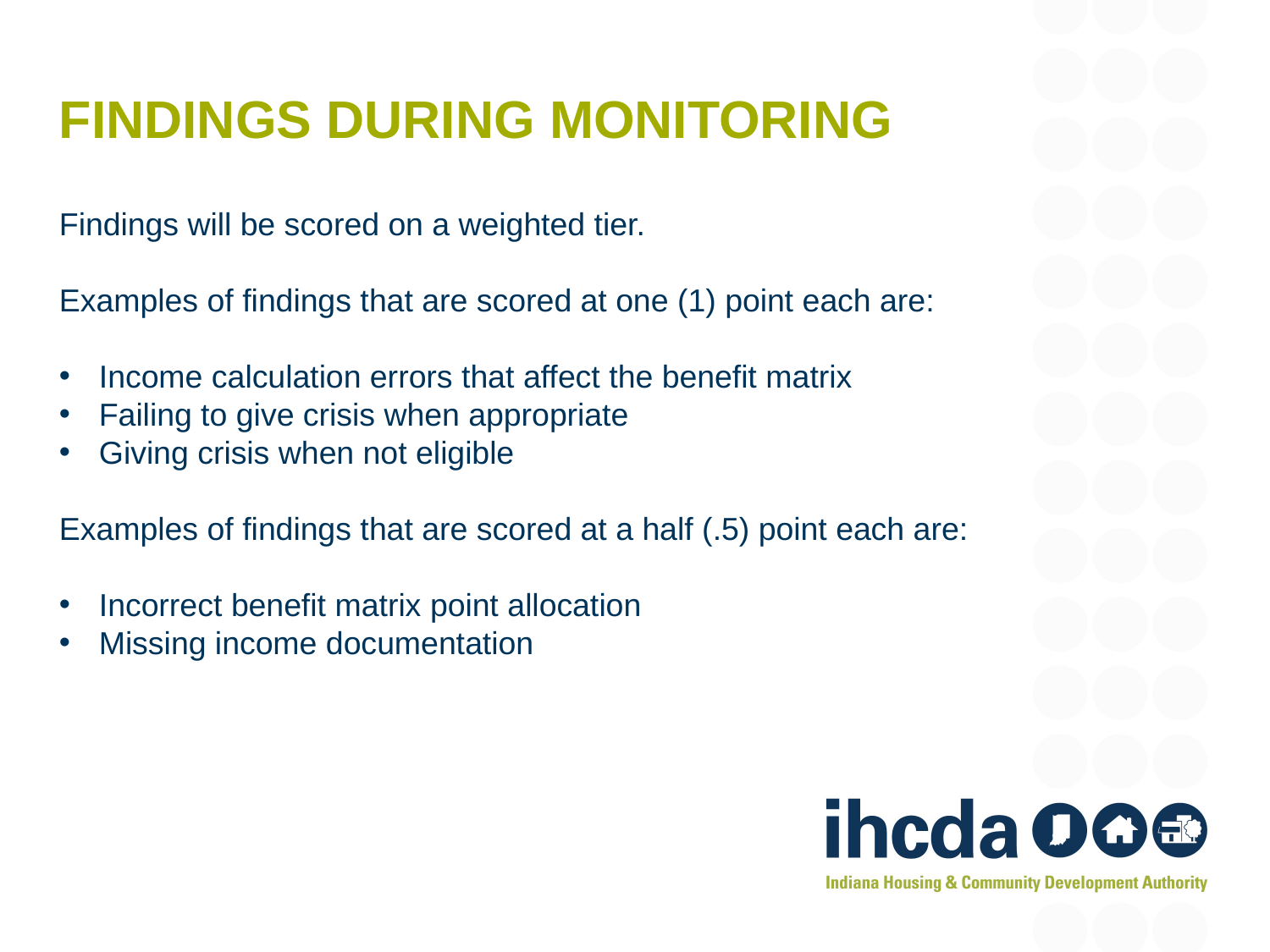

# Findings During Monitoring
Findings will be scored on a weighted tier.

Examples of findings that are scored at one (1) point each are:

Income calculation errors that affect the benefit matrix
Failing to give crisis when appropriate
Giving crisis when not eligible

Examples of findings that are scored at a half (.5) point each are:

Incorrect benefit matrix point allocation
Missing income documentation